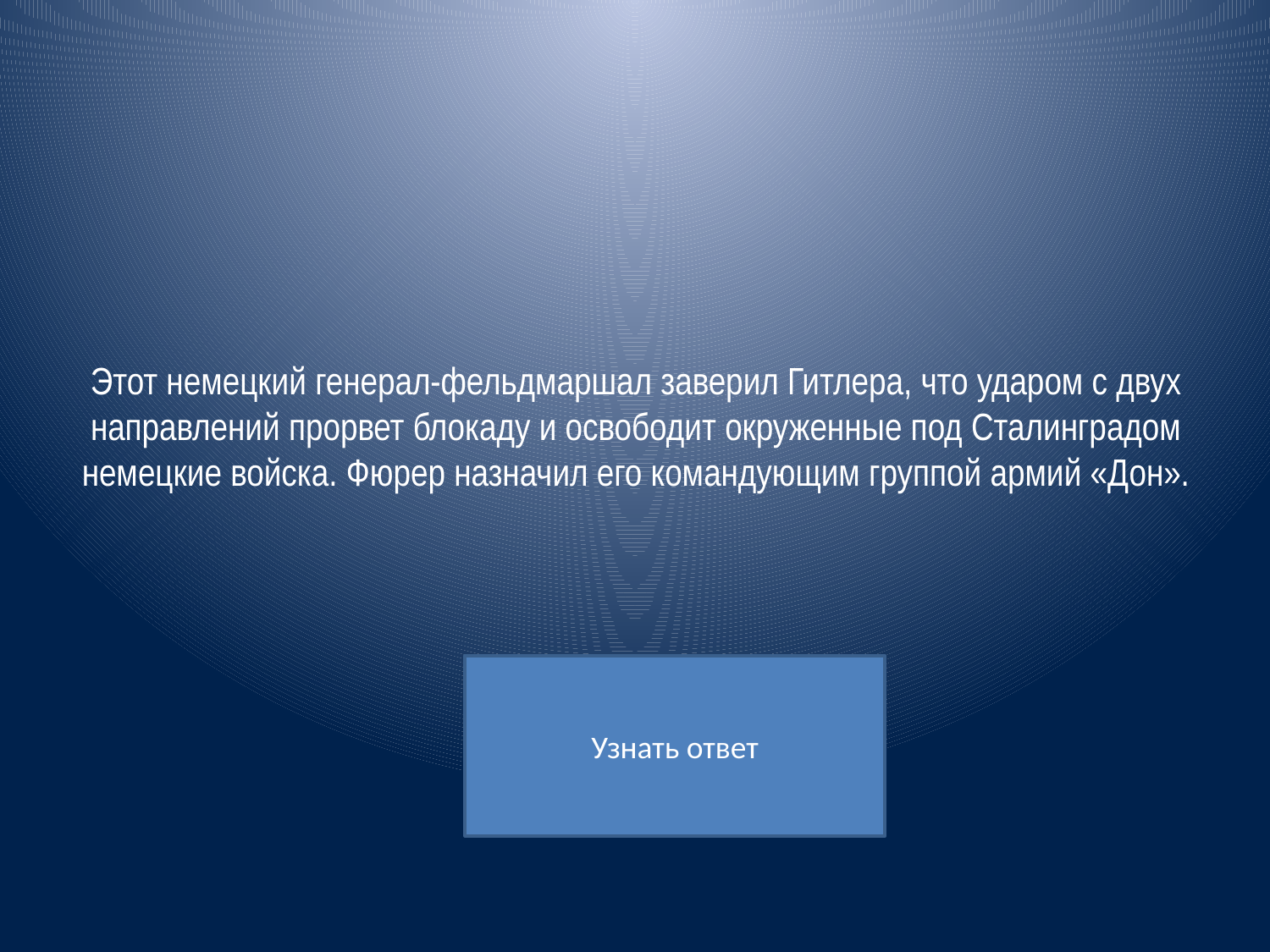

# Этот немецкий генерал-фельдмаршал заверил Гитлера, что ударом с двух направлений прорвет блокаду и освободит окруженные под Сталинградом немецкие войска. Фюрер назначил его командующим группой армий «Дон».